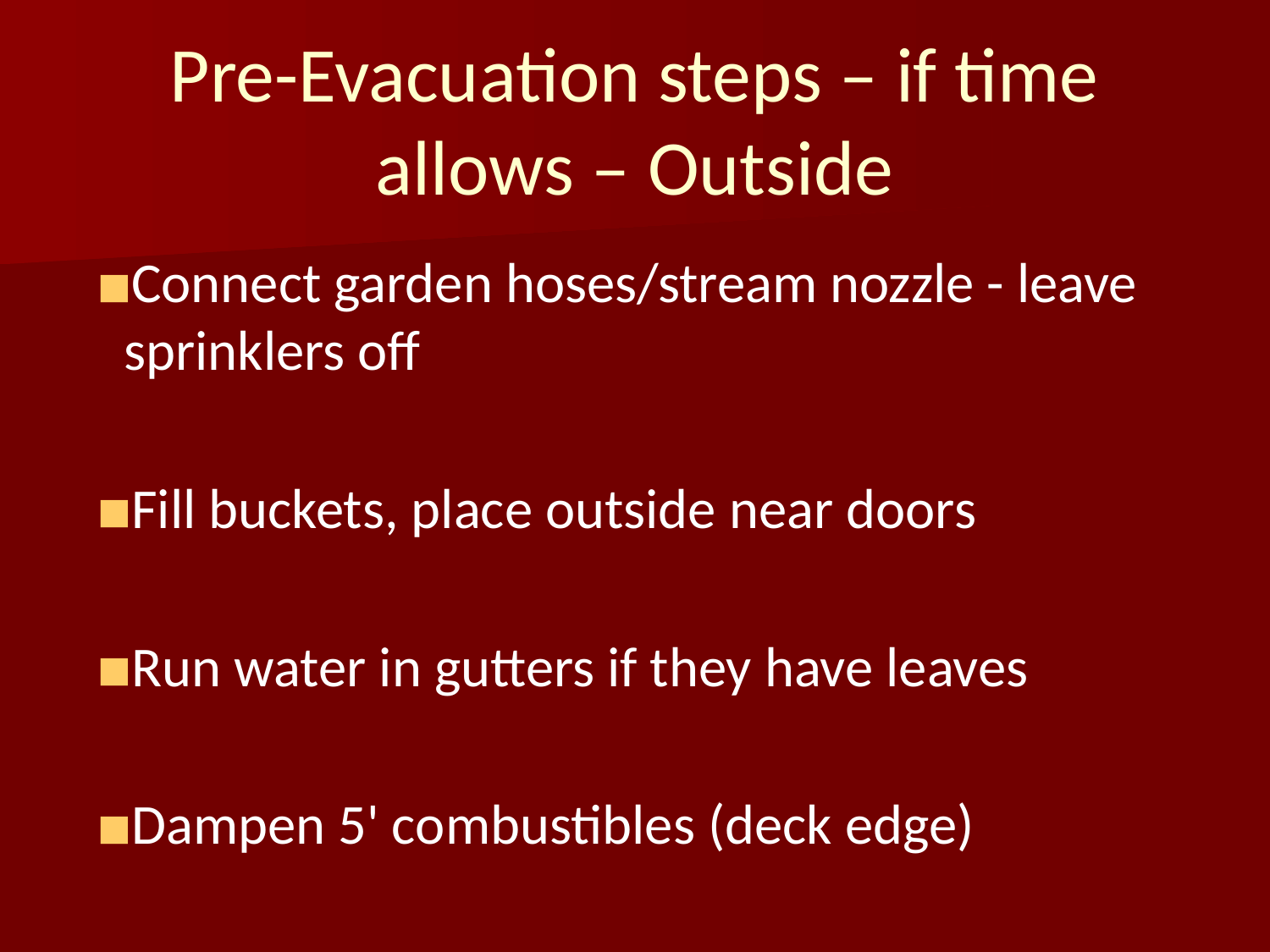

# Pre-Evacuation steps – if time allows – Outside
Connect garden hoses/stream nozzle - leave sprinklers off

Fill buckets, place outside near doors

Run water in gutters if they have leaves

Dampen 5' combustibles (deck edge)